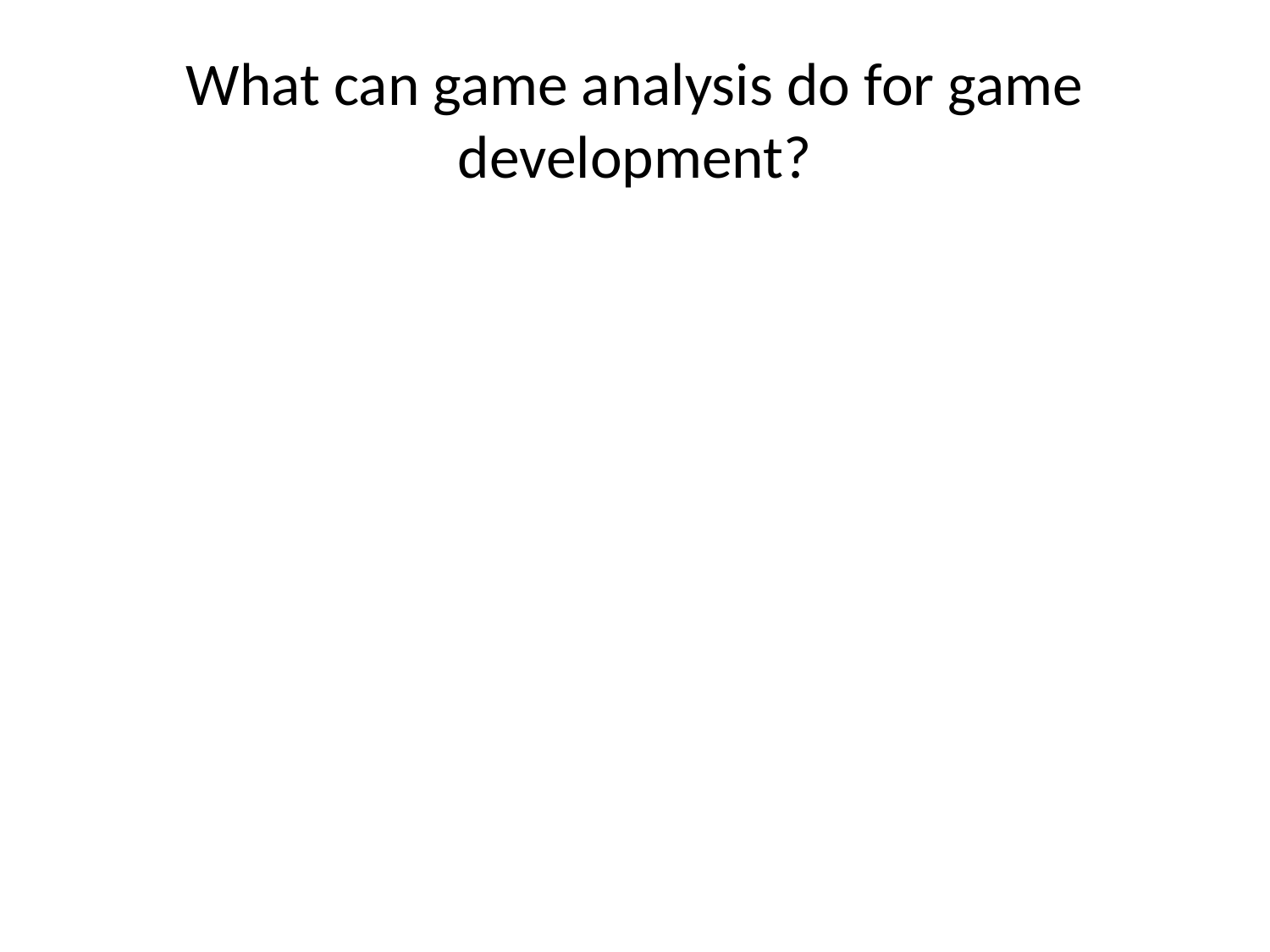

# What can game analysis do for game development?